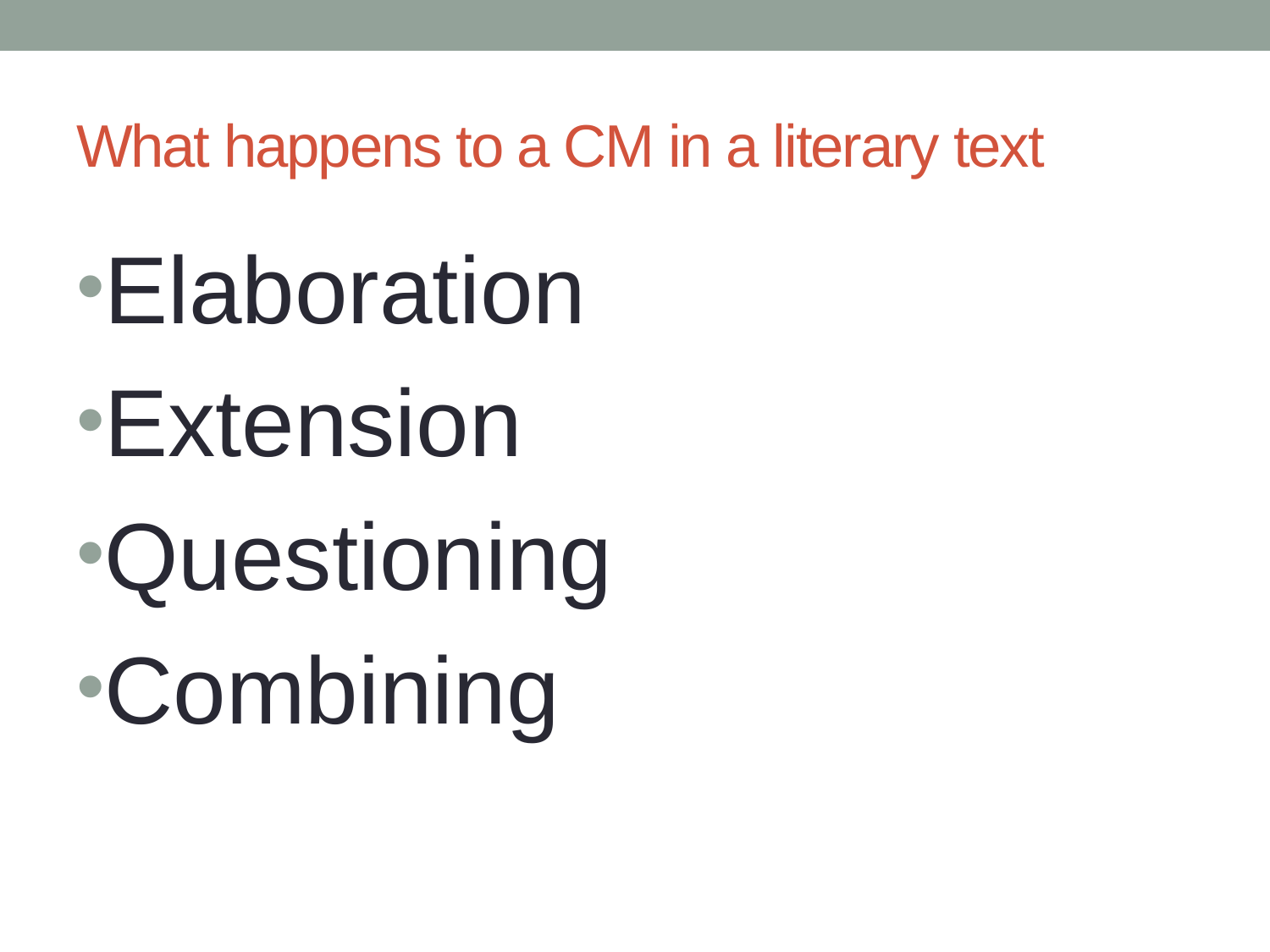

# What happens to a CM in a literary text
Elaboration
Extension
Questioning
Combining